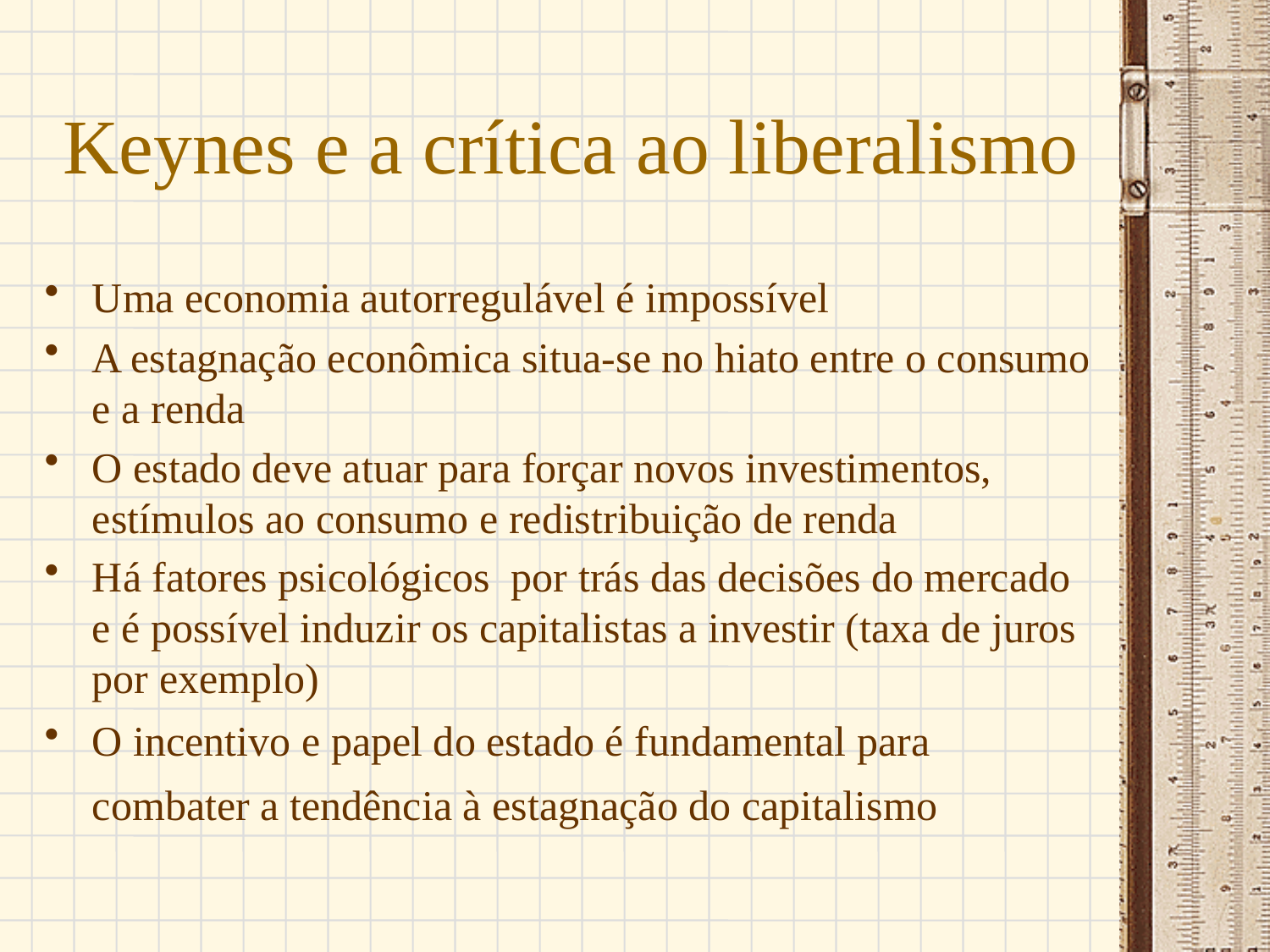

# Keynes e a crítica ao liberalismo
Uma economia autorregulável é impossível
A estagnação econômica situa-se no hiato entre o consumo e a renda
O estado deve atuar para forçar novos investimentos, estímulos ao consumo e redistribuição de renda
Há fatores psicológicos  por trás das decisões do mercado e é possível induzir os capitalistas a investir (taxa de juros por exemplo)
O incentivo e papel do estado é fundamental para combater a tendência à estagnação do capitalismo